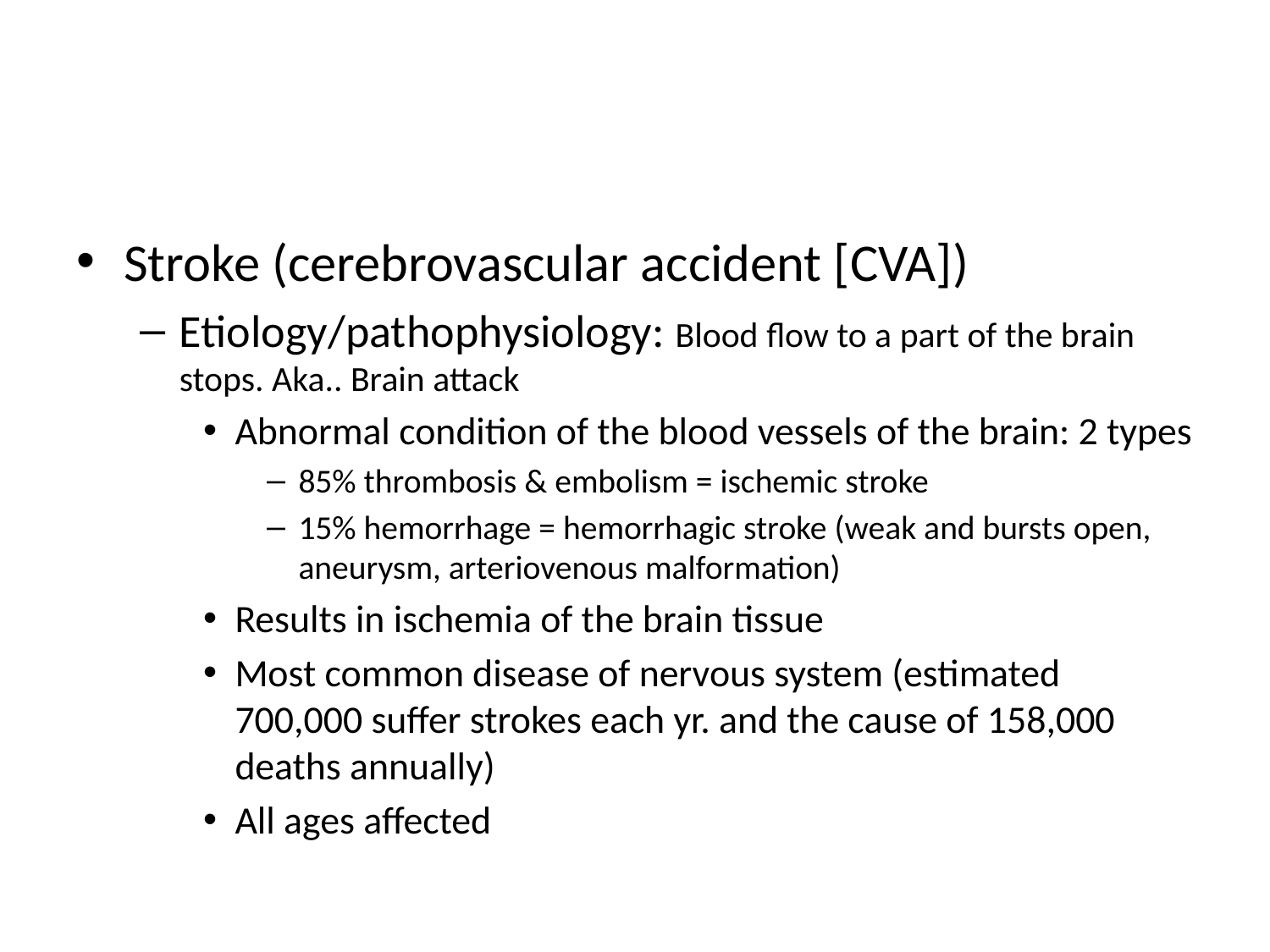

#
Stroke (cerebrovascular accident [CVA])
Etiology/pathophysiology: Blood flow to a part of the brain stops. Aka.. Brain attack
Abnormal condition of the blood vessels of the brain: 2 types
85% thrombosis & embolism = ischemic stroke
15% hemorrhage = hemorrhagic stroke (weak and bursts open, aneurysm, arteriovenous malformation)
Results in ischemia of the brain tissue
Most common disease of nervous system (estimated 700,000 suffer strokes each yr. and the cause of 158,000 deaths annually)
All ages affected